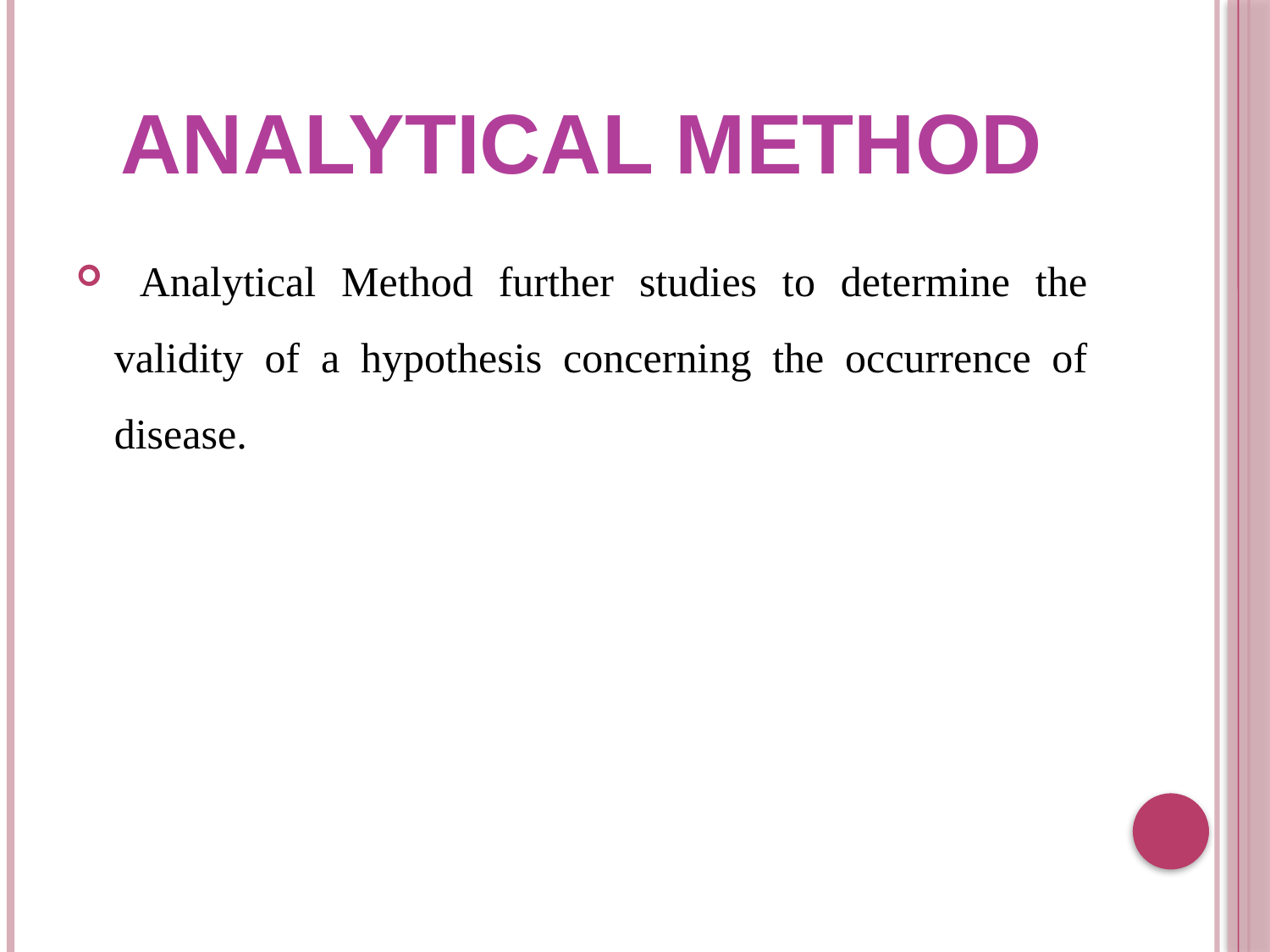

# ANALYTICAL METHOD
 Analytical Method further studies to determine the validity of a hypothesis concerning the occurrence of disease.